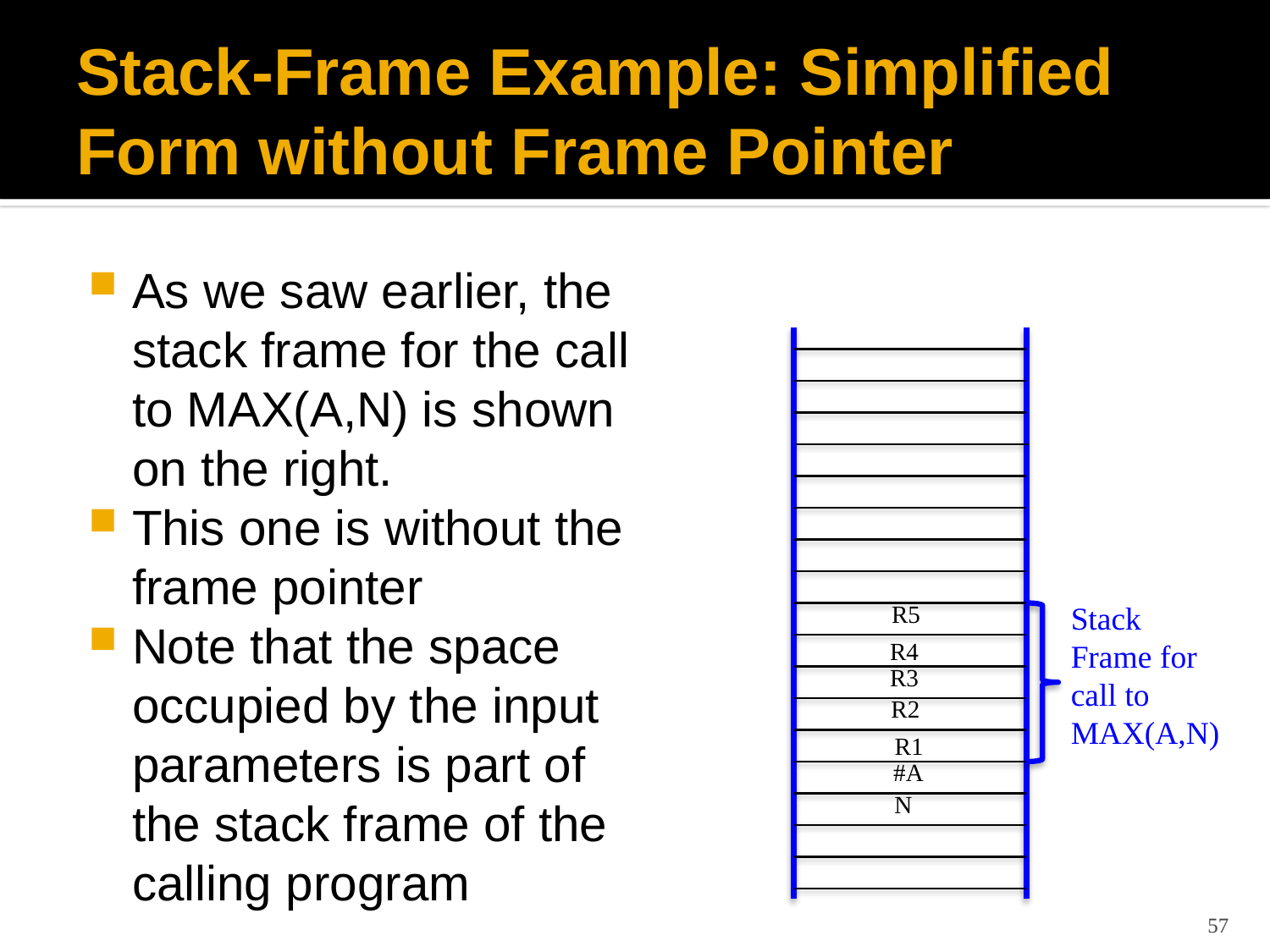

# Stack-Frame Example: Simplified Form without Frame Pointer
As we saw earlier, the stack frame for the call to MAX(A,N) is shown on the right.
This one is without the frame pointer
Note that the space occupied by the input parameters is part of the stack frame of the calling program
R2
R1
#A
N
R5
Stack
Frame for
call to
MAX(A,N)

R4
R3
57